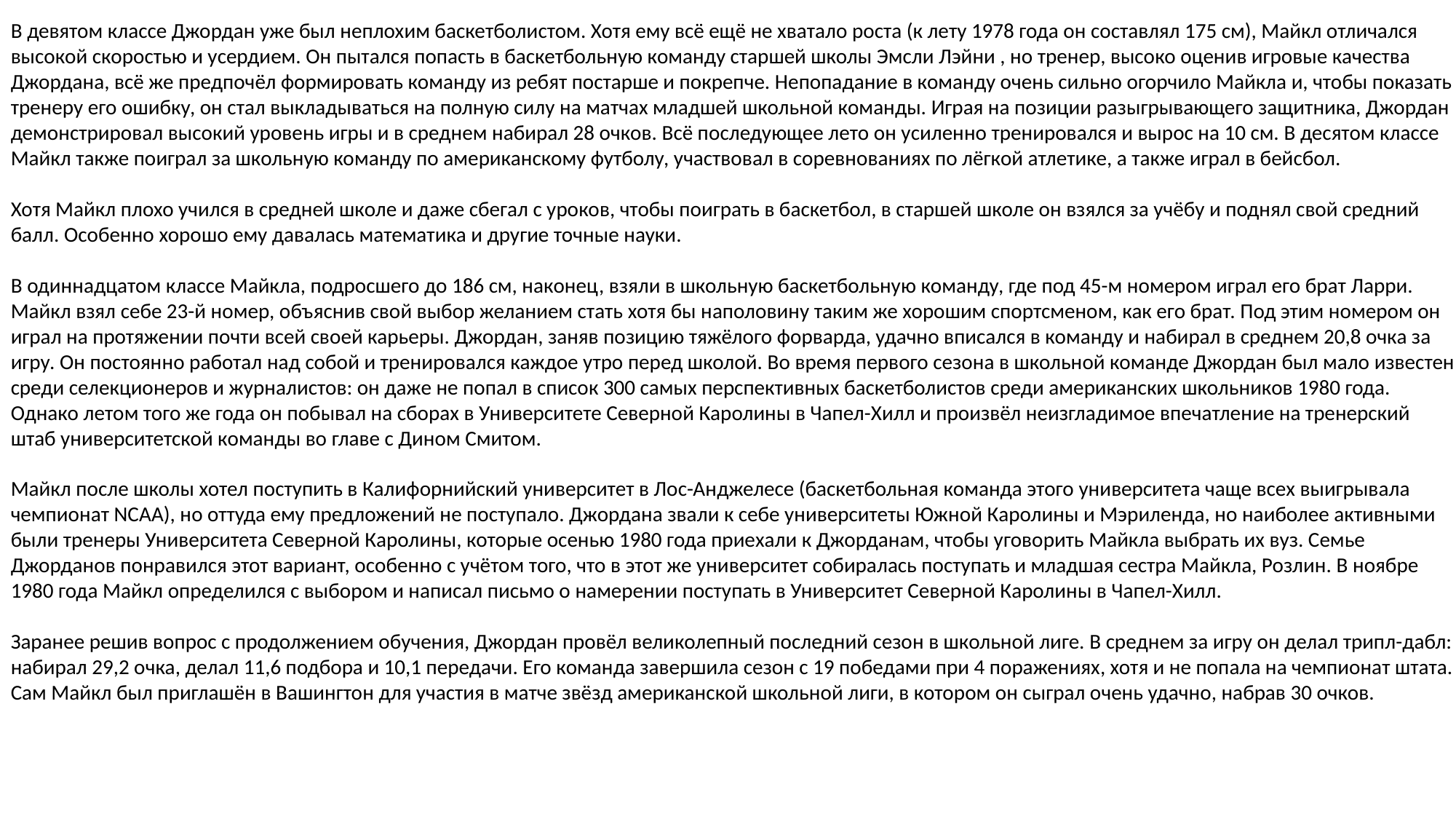

В девятом классе Джордан уже был неплохим баскетболистом. Хотя ему всё ещё не хватало роста (к лету 1978 года он составлял 175 см), Майкл отличался высокой скоростью и усердием. Он пытался попасть в баскетбольную команду старшей школы Эмсли Лэйни , но тренер, высоко оценив игровые качества Джордана, всё же предпочёл формировать команду из ребят постарше и покрепче. Непопадание в команду очень сильно огорчило Майкла и, чтобы показать тренеру его ошибку, он стал выкладываться на полную силу на матчах младшей школьной команды. Играя на позиции разыгрывающего защитника, Джордан демонстрировал высокий уровень игры и в среднем набирал 28 очков. Всё последующее лето он усиленно тренировался и вырос на 10 см. В десятом классе Майкл также поиграл за школьную команду по американскому футболу, участвовал в соревнованиях по лёгкой атлетике, а также играл в бейсбол.

Хотя Майкл плохо учился в средней школе и даже сбегал с уроков, чтобы поиграть в баскетбол, в старшей школе он взялся за учёбу и поднял свой средний балл. Особенно хорошо ему давалась математика и другие точные науки.

В одиннадцатом классе Майкла, подросшего до 186 см, наконец, взяли в школьную баскетбольную команду, где под 45-м номером играл его брат Ларри. Майкл взял себе 23-й номер, объяснив свой выбор желанием стать хотя бы наполовину таким же хорошим спортсменом, как его брат. Под этим номером он играл на протяжении почти всей своей карьеры. Джордан, заняв позицию тяжёлого форварда, удачно вписался в команду и набирал в среднем 20,8 очка за игру. Он постоянно работал над собой и тренировался каждое утро перед школой. Во время первого сезона в школьной команде Джордан был мало известен среди селекционеров и журналистов: он даже не попал в список 300 самых перспективных баскетболистов среди американских школьников 1980 года. Однако летом того же года он побывал на сборах в Университете Северной Каролины в Чапел-Хилл и произвёл неизгладимое впечатление на тренерский штаб университетской команды во главе с Дином Смитом.

Майкл после школы хотел поступить в Калифорнийский университет в Лос-Анджелесе (баскетбольная команда этого университета чаще всех выигрывала чемпионат NCAA), но оттуда ему предложений не поступало. Джордана звали к себе университеты Южной Каролины и Мэриленда, но наиболее активными были тренеры Университета Северной Каролины, которые осенью 1980 года приехали к Джорданам, чтобы уговорить Майкла выбрать их вуз. Семье Джорданов понравился этот вариант, особенно с учётом того, что в этот же университет собиралась поступать и младшая сестра Майкла, Розлин. В ноябре 1980 года Майкл определился с выбором и написал письмо о намерении поступать в Университет Северной Каролины в Чапел-Хилл.

Заранее решив вопрос с продолжением обучения, Джордан провёл великолепный последний сезон в школьной лиге. В среднем за игру он делал трипл-дабл: набирал 29,2 очка, делал 11,6 подбора и 10,1 передачи. Его команда завершила сезон с 19 победами при 4 поражениях, хотя и не попала на чемпионат штата. Сам Майкл был приглашён в Вашингтон для участия в матче звёзд американской школьной лиги, в котором он сыграл очень удачно, набрав 30 очков.